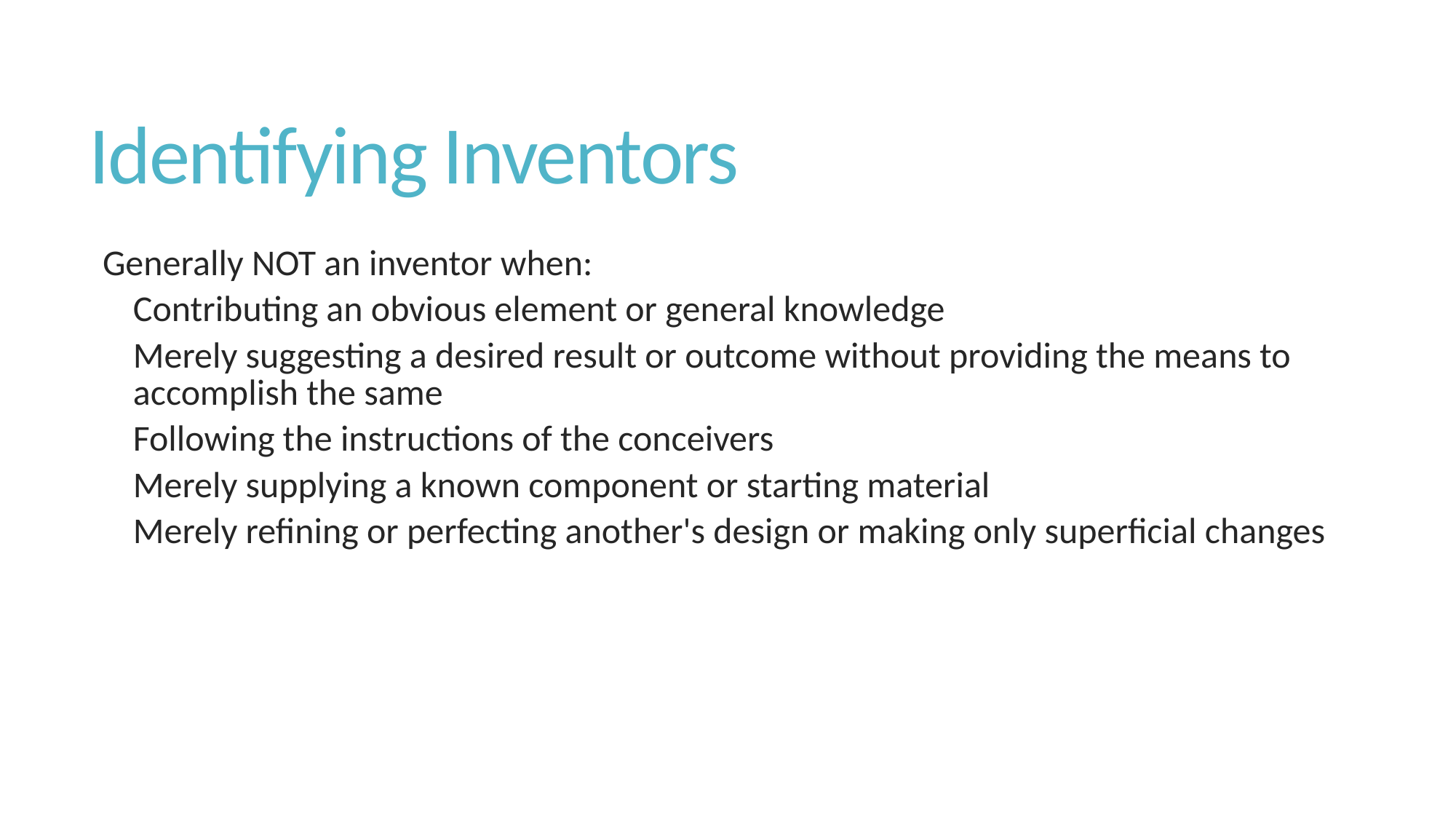

# Identifying Inventors
Generally NOT an inventor when:
Contributing an obvious element or general knowledge
Merely suggesting a desired result or outcome without providing the means to accomplish the same
Following the instructions of the conceivers
Merely supplying a known component or starting material
Merely refining or perfecting another's design or making only superficial changes